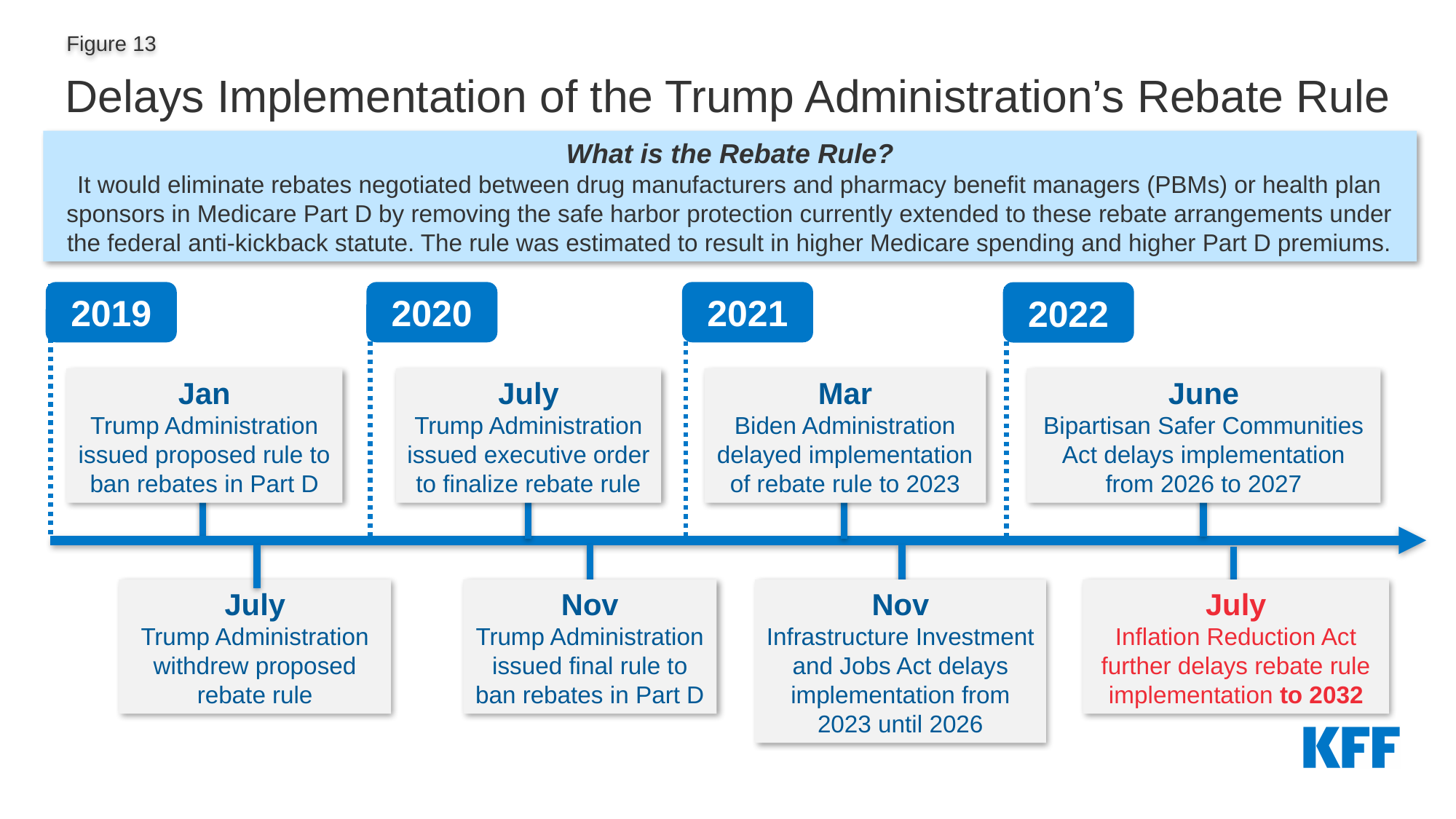

# Delays Implementation of the Trump Administration’s Rebate Rule
What is the Rebate Rule?
It would eliminate rebates negotiated between drug manufacturers and pharmacy benefit managers (PBMs) or health plan sponsors in Medicare Part D by removing the safe harbor protection currently extended to these rebate arrangements under the federal anti-kickback statute. The rule was estimated to result in higher Medicare spending and higher Part D premiums.
2019
2020
2021
2022
Jan
Trump Administration issued proposed rule to ban rebates in Part D
July
Trump Administration issued executive order to finalize rebate rule
Mar
Biden Administration delayed implementation of rebate rule to 2023
June
Bipartisan Safer Communities Act delays implementation from 2026 to 2027
July
Trump Administration withdrew proposed rebate rule
Nov
Trump Administration issued final rule to ban rebates in Part D
Nov
Infrastructure Investment and Jobs Act delays implementation from 2023 until 2026
July
Inflation Reduction Act further delays rebate rule implementation to 2032